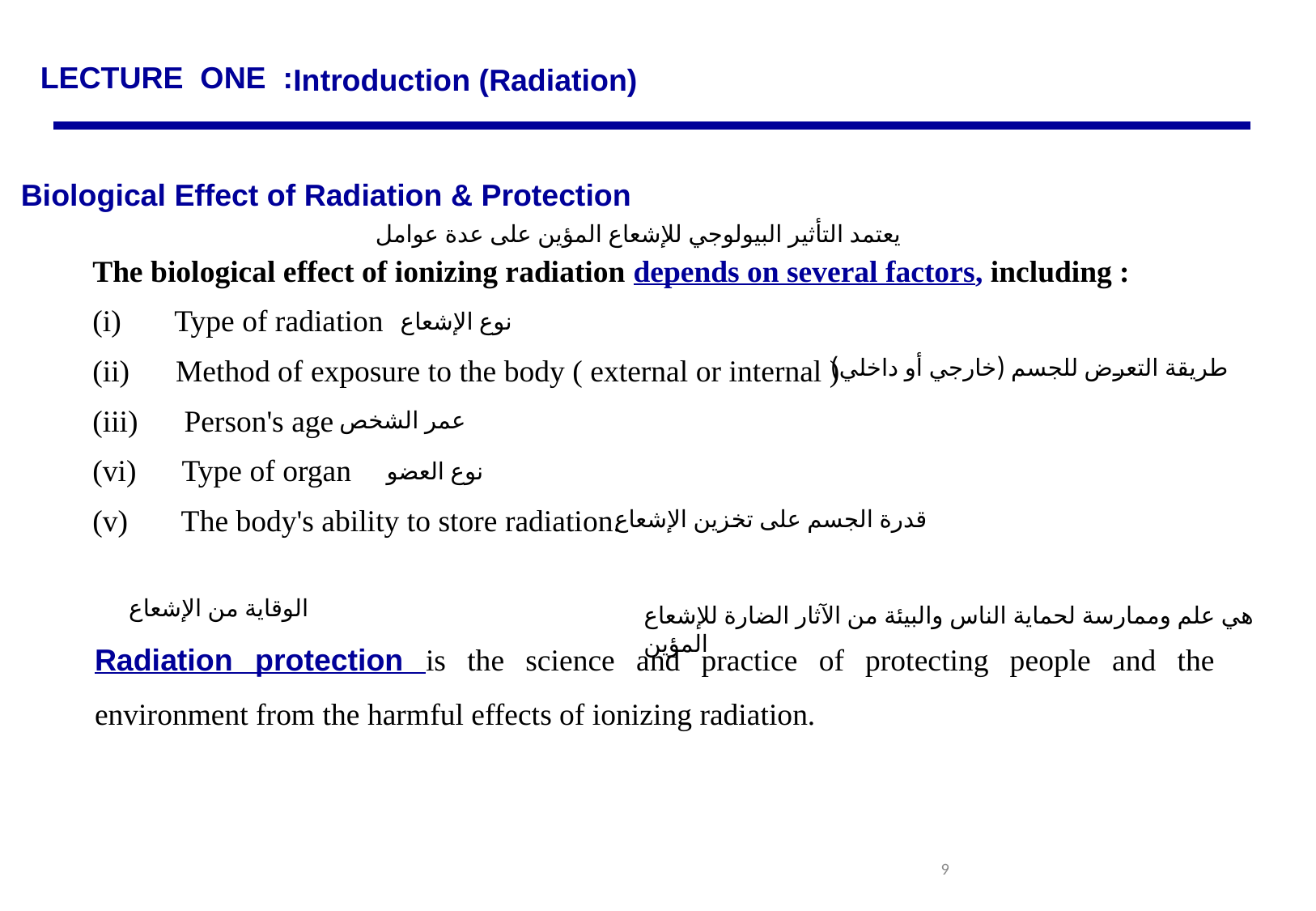

LECTURE  ONE  :
Introduction (Radiation)
Biological Effect of Radiation & Protection
يعتمد التأثير البيولوجي للإشعاع المؤين على عدة عوامل
The biological effect of ionizing radiation depends on several factors, including :
(i)       Type of radiation
(ii)      Method of exposure to the body ( external or internal )
(iii)      Person's age
(vi)      Type of organ
(v)       The body's ability to store radiation.
نوع الإشعاع
طريقة التعرض للجسم (خارجي أو داخلي)
عمر الشخص
نوع العضو
قدرة الجسم على تخزين الإشعاع
الوقاية من الإشعاع
هي علم وممارسة لحماية الناس والبيئة من الآثار الضارة للإشعاع المؤين
Radiation protection is the science and practice of protecting people and the environment from the harmful effects of ionizing radiation.
9